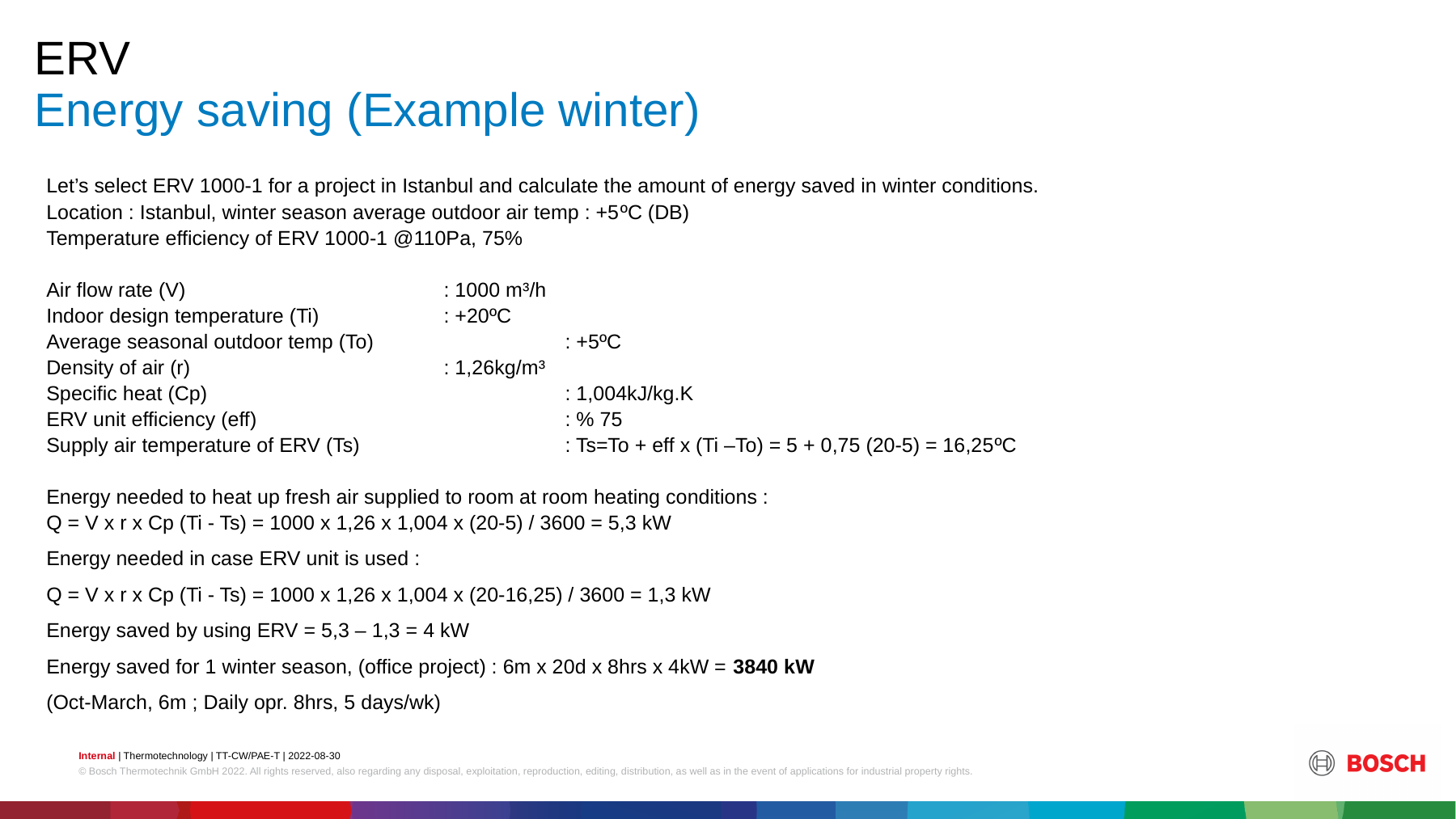

ERV

# Energy saving (Example winter)
Let’s select ERV 1000-1 for a project in Istanbul and calculate the amount of energy saved in winter conditions.
Location : Istanbul, winter season average outdoor air temp : +5ºC (DB)
Temperature efficiency of ERV 1000-1 @110Pa, 75%

Air flow rate (V)			: 1000 m³/h
Indoor design temperature (Ti)		: +20ºC
Average seasonal outdoor temp (To)		: +5ºC
Density of air (r)	 		: 1,26kg/m³
Specific heat (Cp)			: 1,004kJ/kg.K
ERV unit efficiency (eff)			: % 75
Supply air temperature of ERV (Ts)		: Ts=To + eff x (Ti –To) = 5 + 0,75 (20-5) = 16,25ºC

Energy needed to heat up fresh air supplied to room at room heating conditions :
Q = V x r x Cp (Ti - Ts) = 1000 x 1,26 x 1,004 x (20-5) / 3600 = 5,3 kW
Energy needed in case ERV unit is used :
Q = V x r x Cp (Ti - Ts) = 1000 x 1,26 x 1,004 x (20-16,25) / 3600 = 1,3 kW
Energy saved by using ERV = 5,3 – 1,3 = 4 kW
Energy saved for 1 winter season, (office project) : 6m x 20d x 8hrs x 4kW = 3840 kW
(Oct-March, 6m ; Daily opr. 8hrs, 5 days/wk)